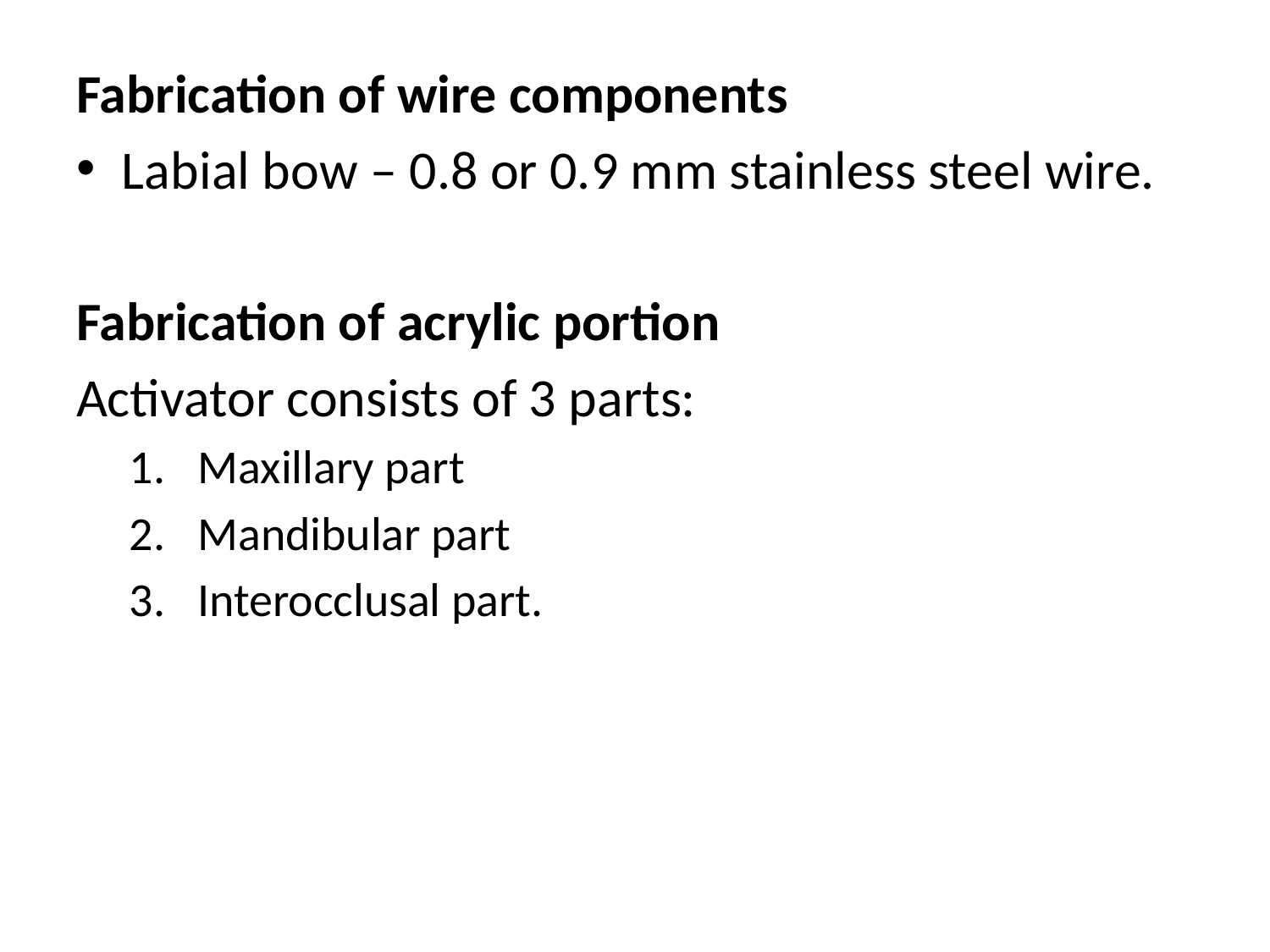

Fabrication of wire components
Labial bow – 0.8 or 0.9 mm stainless steel wire.

Fabrication of acrylic portion
Activator consists of 3 parts:
Maxillary part
Mandibular part
Interocclusal part.